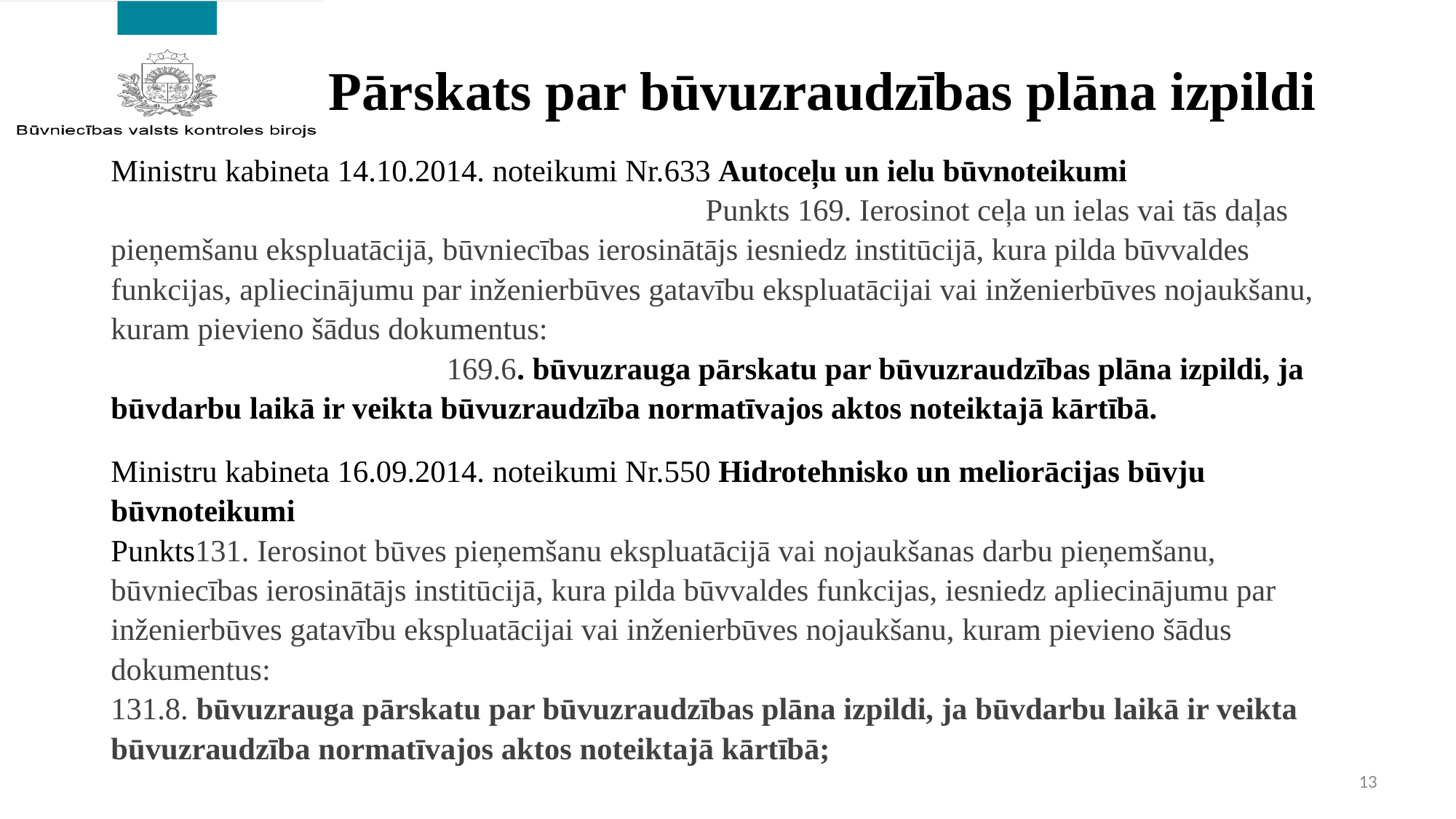

# Pārskats par būvuzraudzības plāna izpildi
Ministru kabineta 14.10.2014. noteikumi Nr.633 Autoceļu un ielu būvnoteikumi                                                                                                        Punkts 169. Ierosinot ceļa un ielas vai tās daļas pieņemšanu ekspluatācijā, būvniecības ierosinātājs iesniedz institūcijā, kura pilda būvvaldes funkcijas, apliecinājumu par inženierbūves gatavību ekspluatācijai vai inženierbūves nojaukšanu, kuram pievieno šādus dokumentus:                                                                                                                                                 169.6. būvuzrauga pārskatu par būvuzraudzības plāna izpildi, ja būvdarbu laikā ir veikta būvuzraudzība normatīvajos aktos noteiktajā kārtībā.
Ministru kabineta 16.09.2014. noteikumi Nr.550 Hidrotehnisko un meliorācijas būvju būvnoteikumi                                                                                                                                      Punkts131. Ierosinot būves pieņemšanu ekspluatācijā vai nojaukšanas darbu pieņemšanu, būvniecības ierosinātājs institūcijā, kura pilda būvvaldes funkcijas, iesniedz apliecinājumu par inženierbūves gatavību ekspluatācijai vai inženierbūves nojaukšanu, kuram pievieno šādus dokumentus:                                                                                                                                          131.8. būvuzrauga pārskatu par būvuzraudzības plāna izpildi, ja būvdarbu laikā ir veikta būvuzraudzība normatīvajos aktos noteiktajā kārtībā;

13